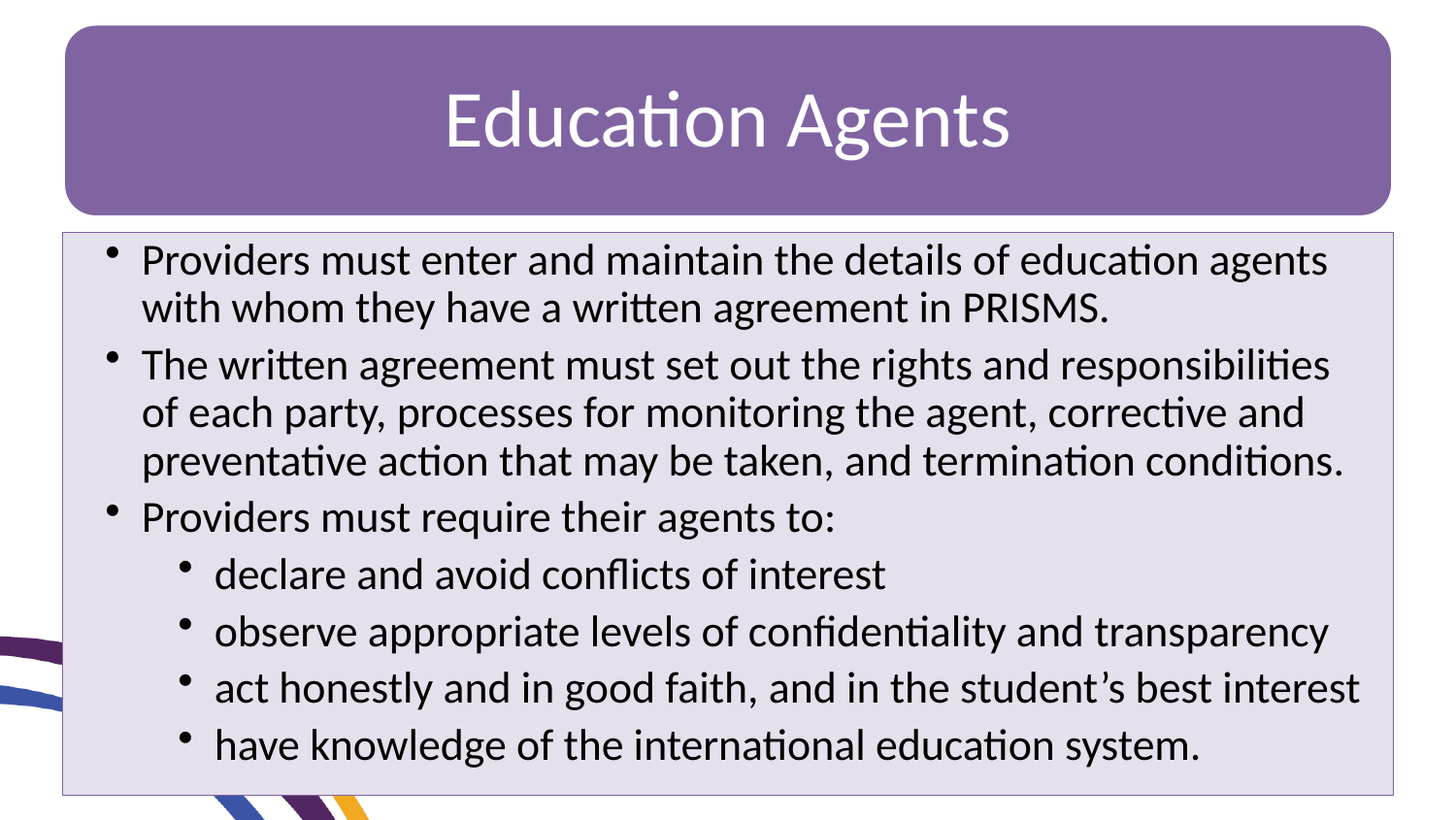

Education Agents
#

Providers must enter and maintain the details of education agents with whom they have a written agreement in PRISMS.
The written agreement must set out the rights and responsibilities of each party, processes for monitoring the agent, corrective and preventative action that may be taken, and termination conditions.
Providers must require their agents to:
declare and avoid conflicts of interest
observe appropriate levels of confidentiality and transparency
act honestly and in good faith, and in the student’s best interest
have knowledge of the international education system.